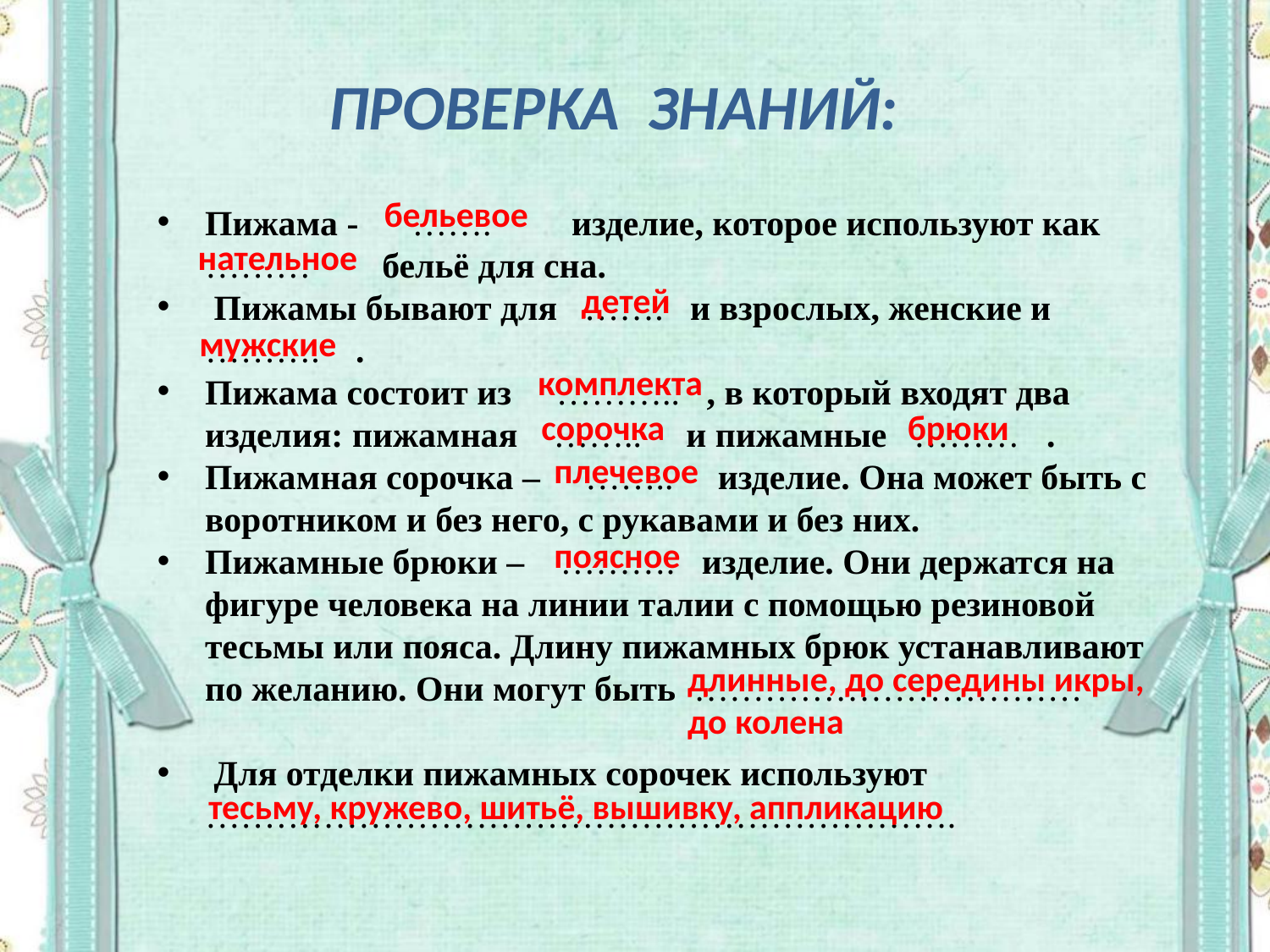

ПРОВЕРКА  ЗНАНИЙ:
бельевое
Пижама -      …….         изделие, которое используют как     ………        бельё для сна.
 Пижамы бывают для   …….   и взрослых, женские и    ……….    .
Пижама состоит из     ………..   , в который входят два изделия: пижамная    ……..     и пижамные   ………   .
Пижамная сорочка –     ……..     изделие. Она может быть с воротником и без него, с рукавами и без них.
Пижамные брюки –    ……….   изделие. Они держатся на фигуре человека на линии талии с помощью резиновой тесьмы или пояса. Длину пижамных брюк устанавливают по желанию. Они могут быть  ……………………………

 Для отделки пижамных сорочек используют  ……………………………………………………….
нательное
детей
мужские
комплекта
сорочка
брюки
плечевое
поясное
длинные, до середины икры, до колена
тесьму, кружево, шитьё, вышивку, аппликацию